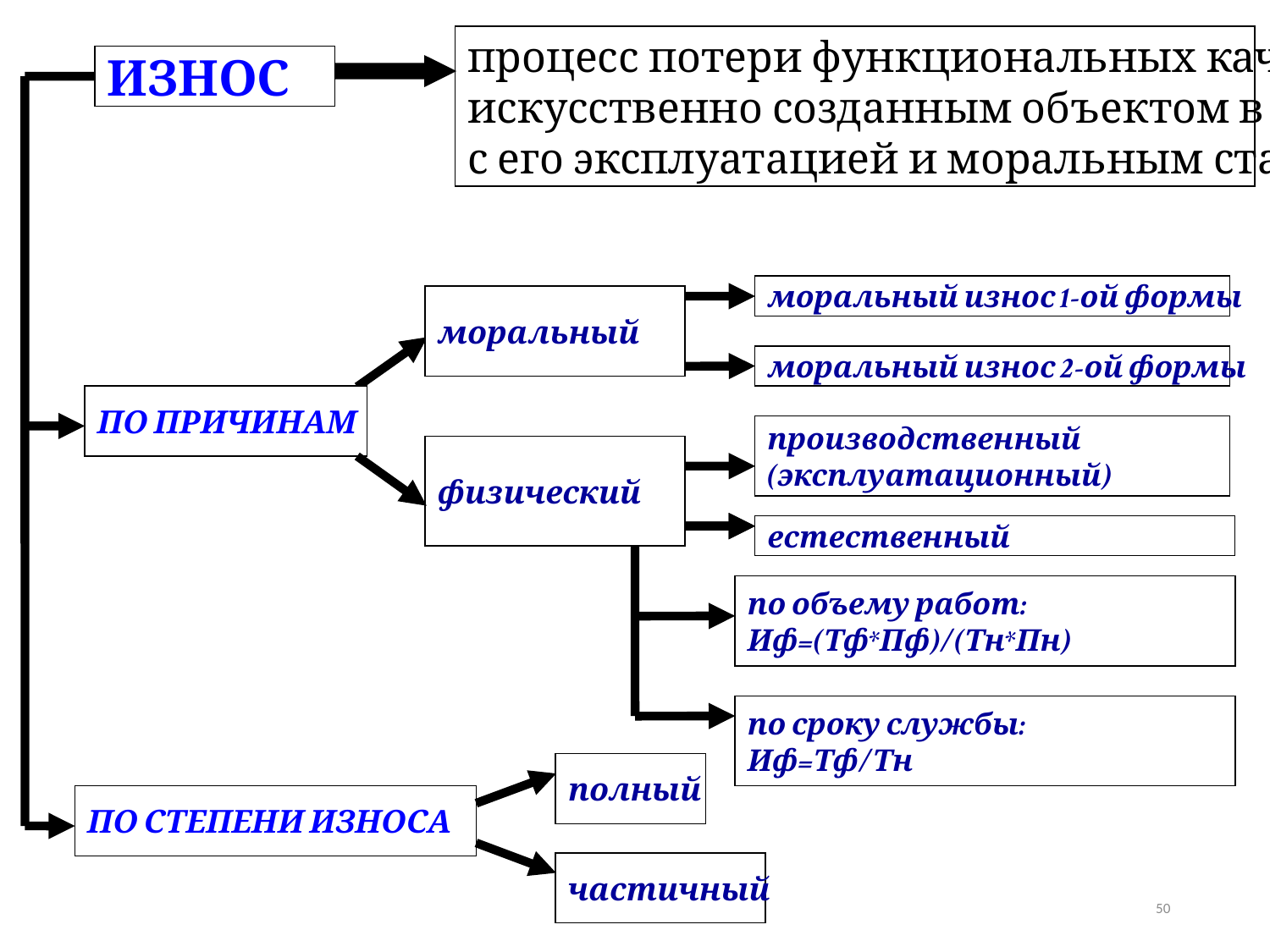

процесс потери функциональных качеств
искусственно созданным объектом в связи
с его эксплуатацией и моральным старением
ИЗНОС

моральный износ 1-ой формы
моральный

моральный износ 2-ой формы

ПО ПРИЧИНАМ
производственный
(эксплуатационный)

физический

естественный
естественный

по объему работ:
Иф=(Тф*Пф)/(Тн*Пн)

по сроку службы:
Иф=Тф/Тн

полный

ПО СТЕПЕНИ ИЗНОСА

частичный
50